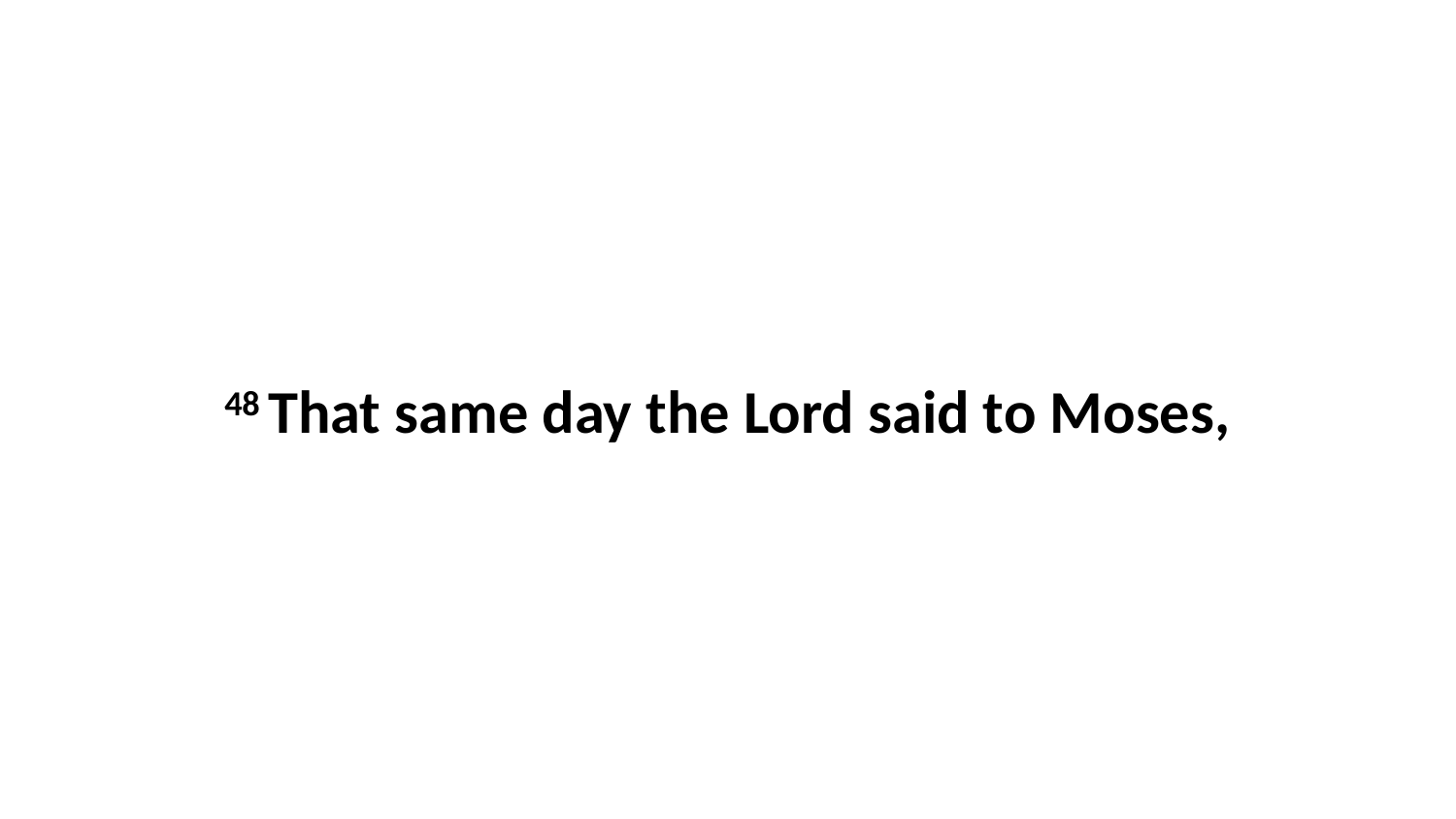

48 That same day the Lord said to Moses,